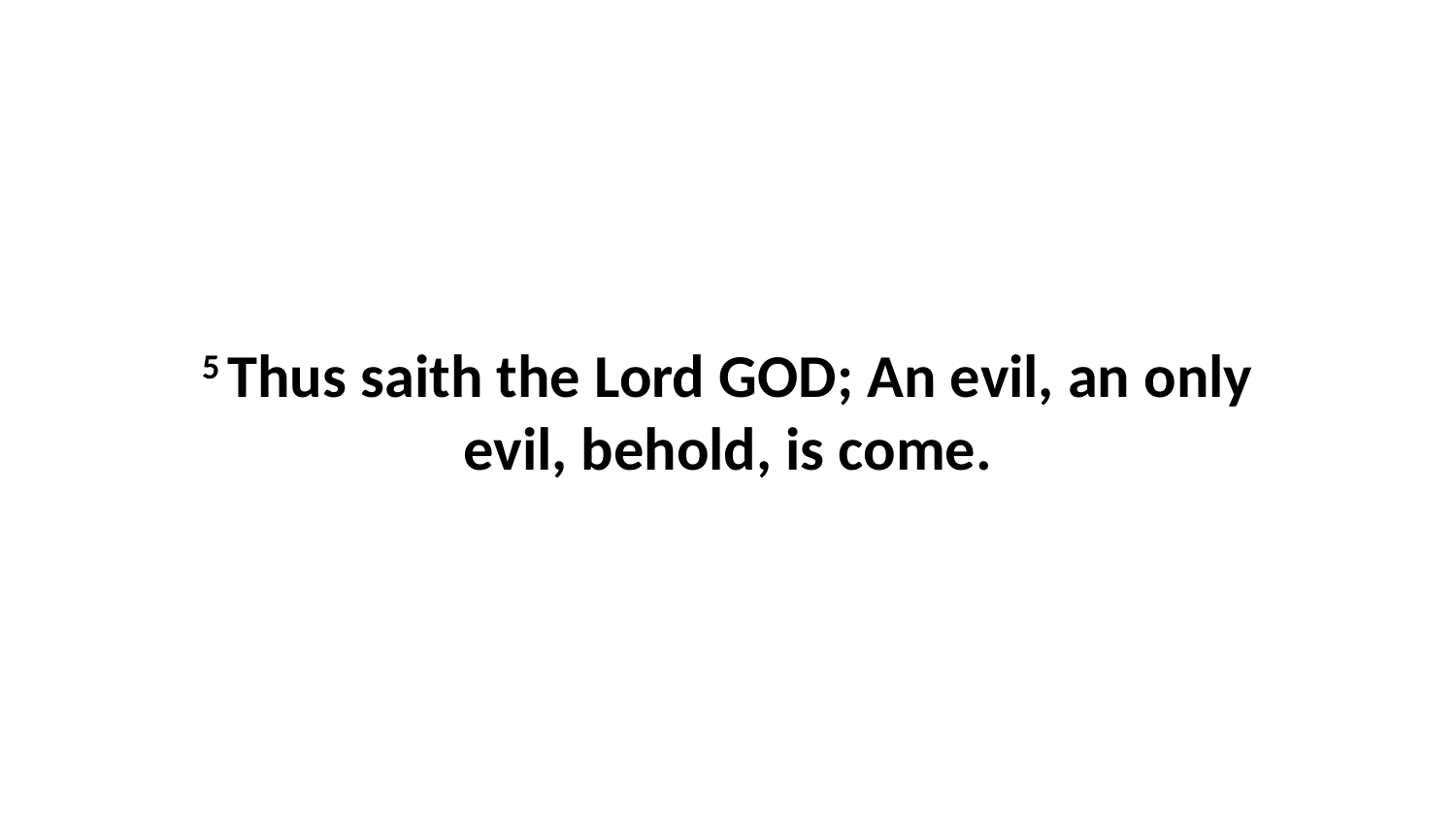

5 Thus saith the Lord GOD; An evil, an only evil, behold, is come.